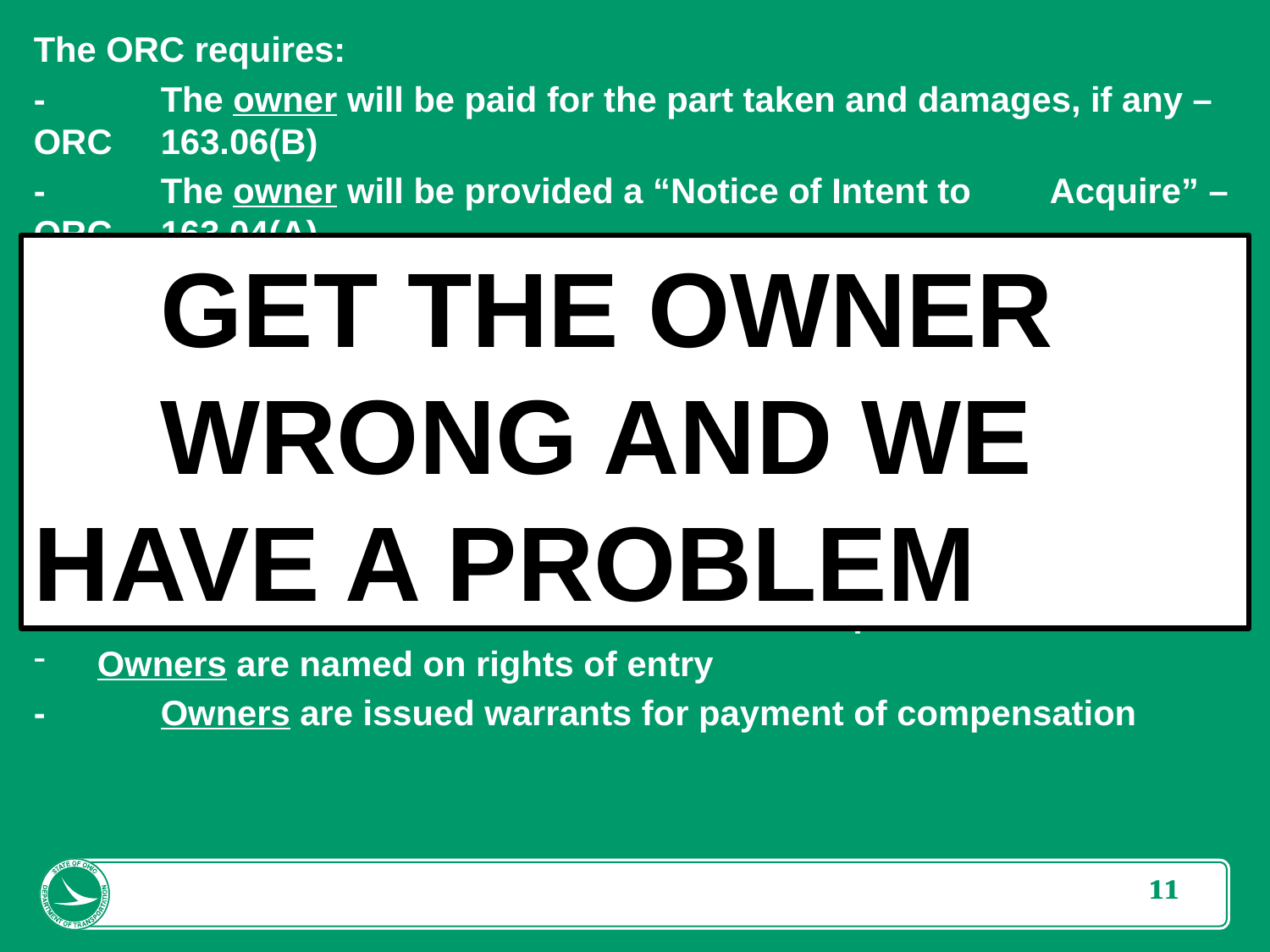

The ORC requires:
-	The owner will be paid for the part taken and damages, if any – ORC 	163.06(B)
-	The owner will be provided a “Notice of Intent to 	Acquire” – ORC 	163.04(A)
-	The owner will be provided a written “Good Faith Offer” 	– ORC 	163.04(B)
The owner will be provided an appraisal at time of offer - ORC 163(C)
The owner is named on an appropriation petition – ORC 163.05
Owners are named on judgment entries
Owners are named on ODOT instruments
Owners are named on contracts for sale and purchase
Owners are named on rights of entry
-	Owners are issued warrants for payment of compensation

	GET THE OWNER         	WRONG AND WE 	HAVE A PROBLEM